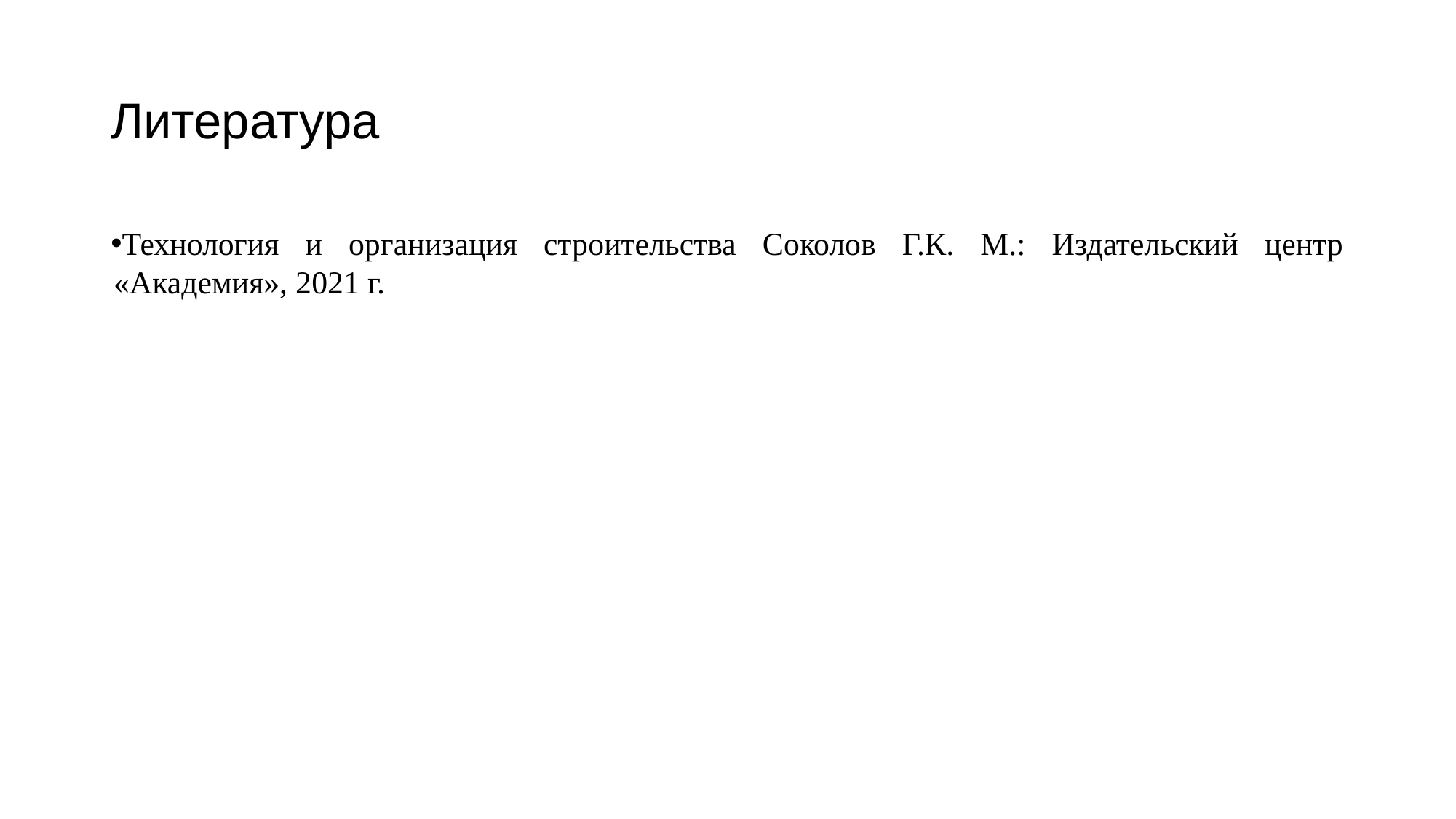

# Литература
Технология и организация строительства Соколов Г.К. М.: Издательский центр «Академия», 2021 г.